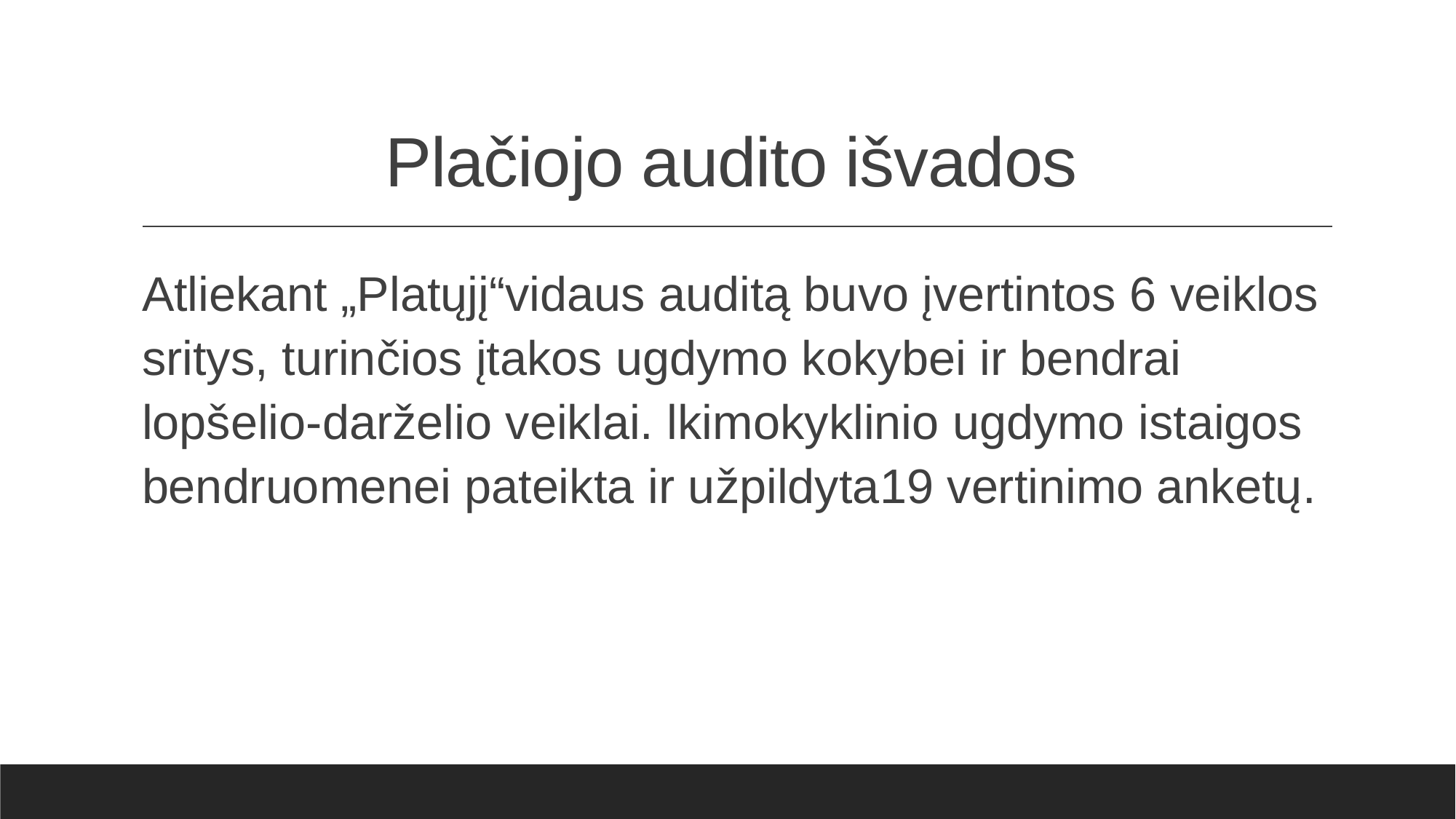

# Plačiojo audito išvados
Atliekant „Platųjį“vidaus auditą buvo įvertintos 6 veiklos sritys, turinčios įtakos ugdymo kokybei ir bendrai lopšelio­-darželio veiklai. lkimokyklinio ugdymo istaigos bendruomenei pateikta ir užpildyta19 vertinimo anketų.